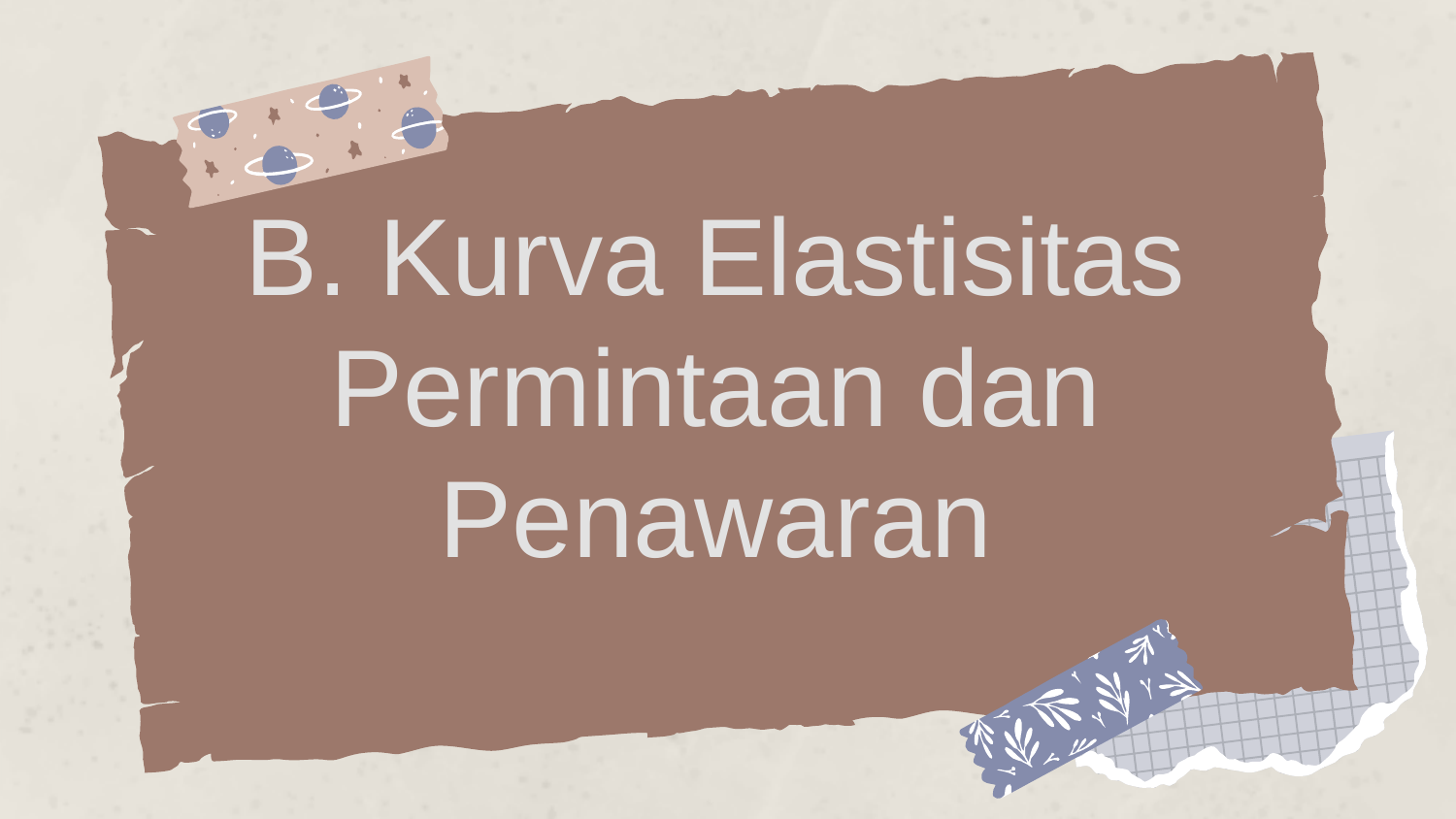

# B. Kurva Elastisitas Permintaan dan Penawaran